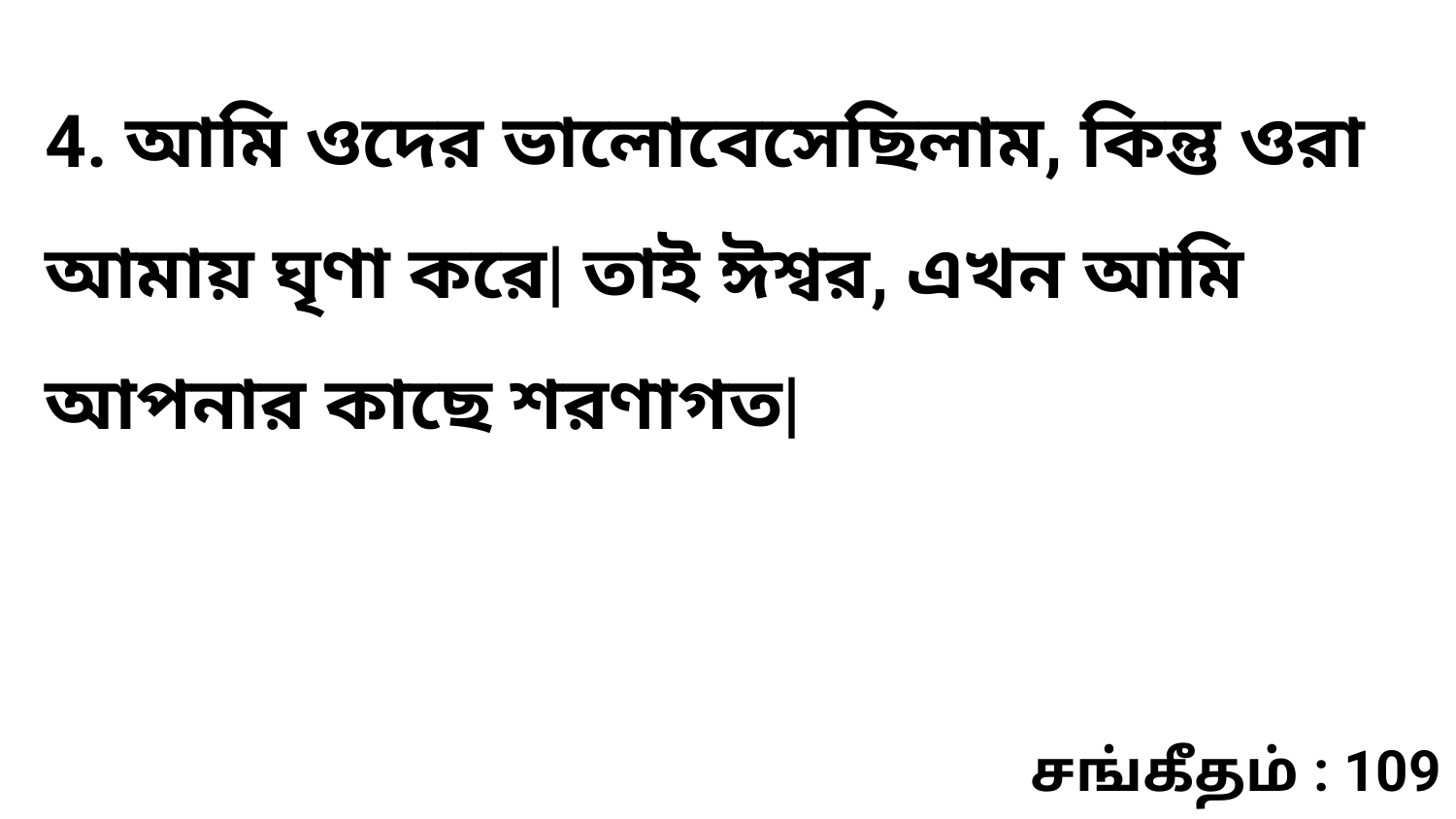

4. আমি ওদের ভালোবেসেছিলাম, কিন্তু ওরা আমায় ঘৃণা করে| তাই ঈশ্বর, এখন আমি আপনার কাছে শরণাগত|
சங்கீதம் : 109